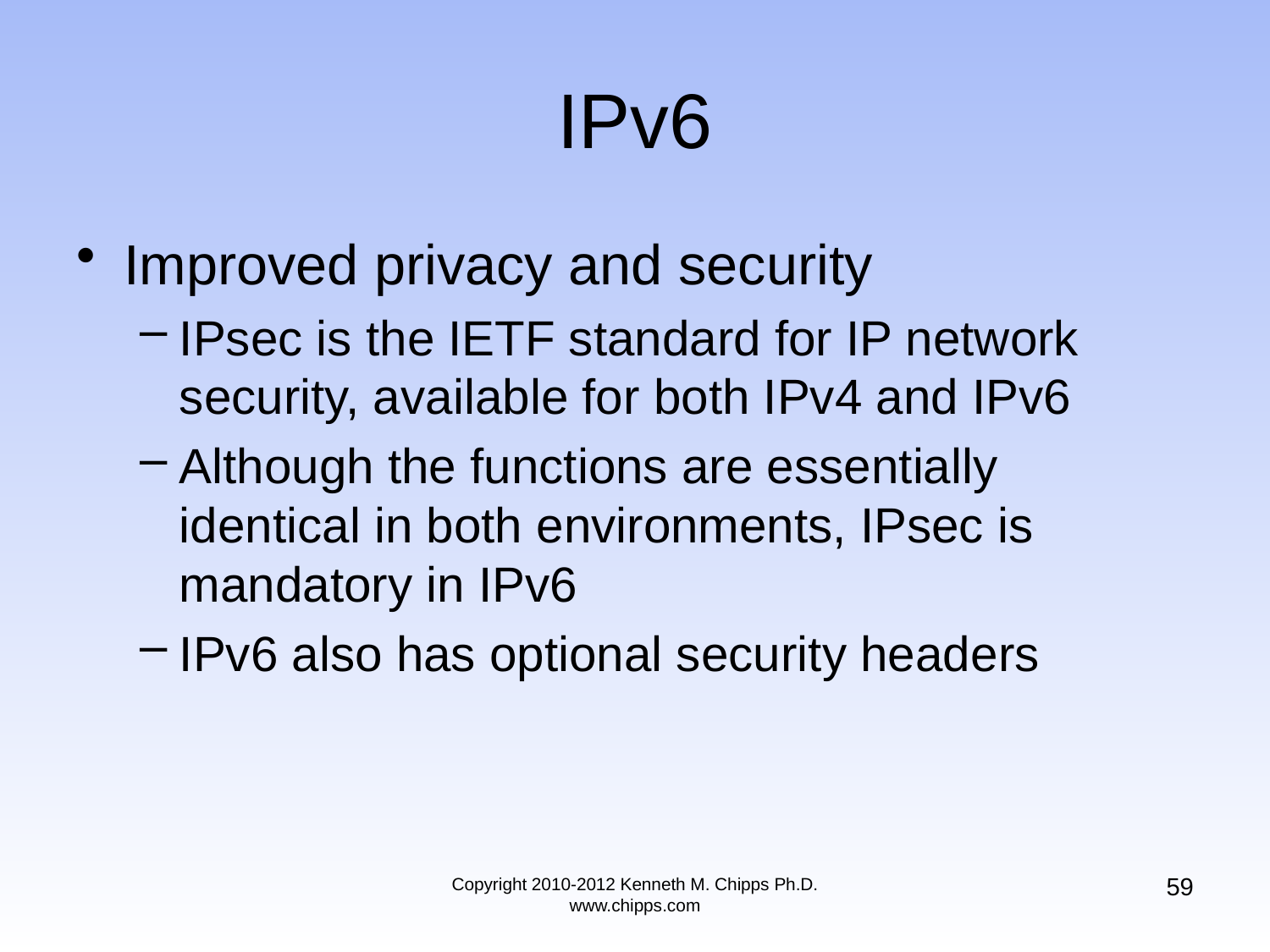

# IPv6
Improved privacy and security
IPsec is the IETF standard for IP network security, available for both IPv4 and IPv6
Although the functions are essentially identical in both environments, IPsec is mandatory in IPv6
IPv6 also has optional security headers
59
Copyright 2010-2012 Kenneth M. Chipps Ph.D. www.chipps.com